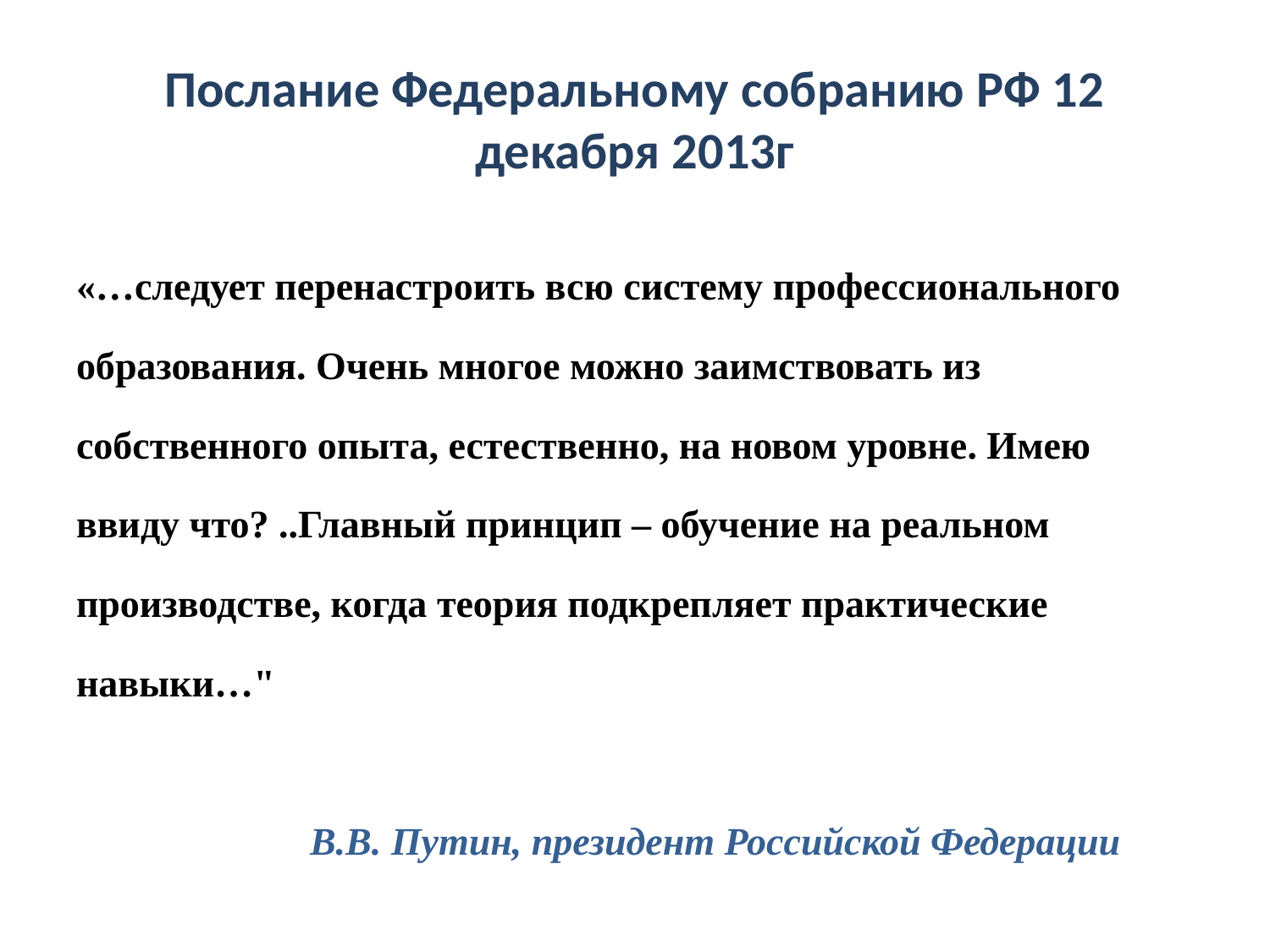

# Послание Федеральному собранию РФ 12 декабря 2013г
«…следует перенастроить всю систему профессионального образования. Очень многое можно заимствовать из собственного опыта, естественно, на новом уровне. Имею ввиду что? ..Главный принцип – обучение на реальном производстве, когда теория подкрепляет практические навыки…"
                        В.В. Путин, президент Российской Федерации